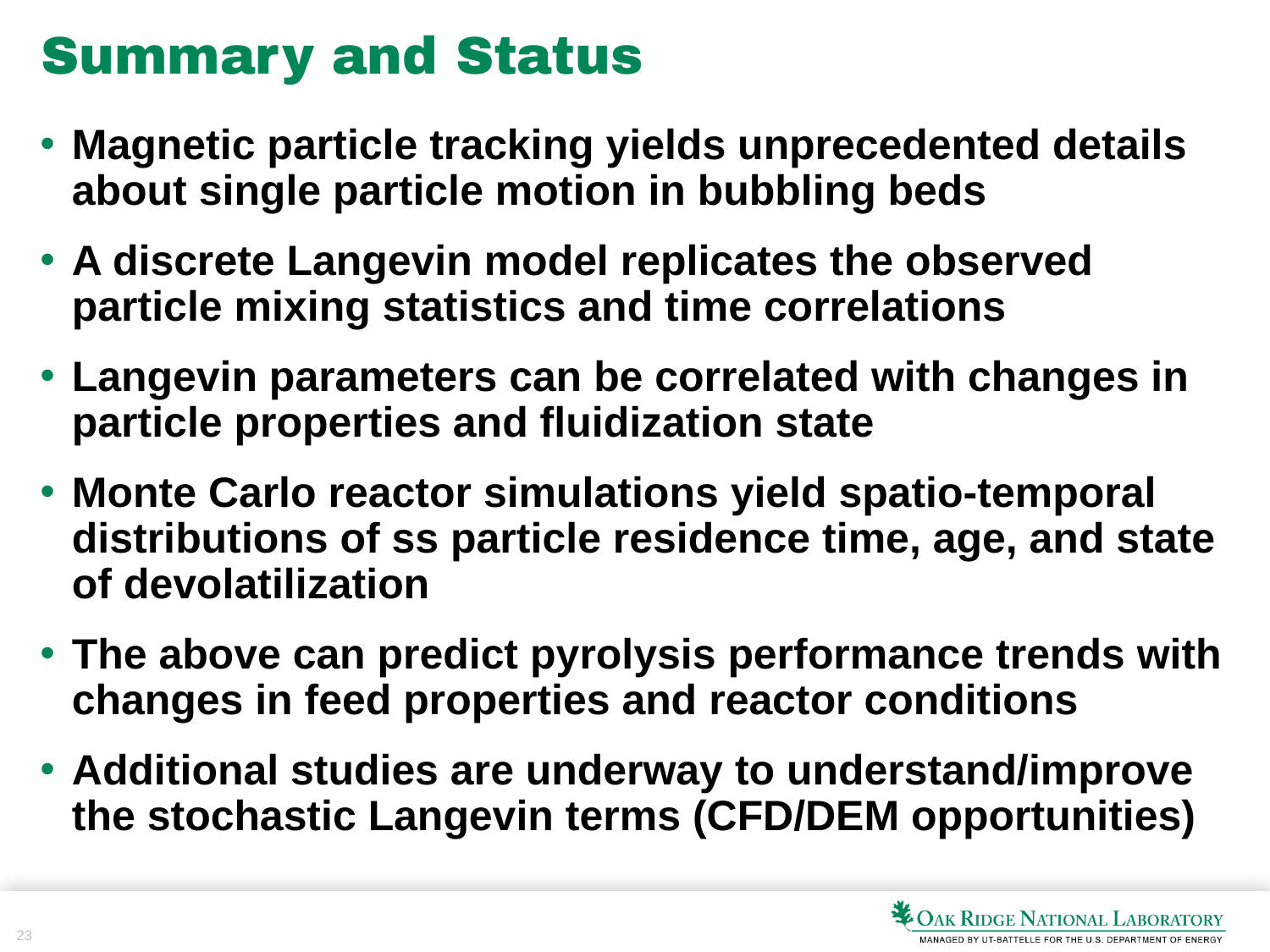

# Summary and Status
Magnetic particle tracking yields unprecedented details about single particle motion in bubbling beds
A discrete Langevin model replicates the observed particle mixing statistics and time correlations
Langevin parameters can be correlated with changes in particle properties and fluidization state
Monte Carlo reactor simulations yield spatio-temporal distributions of ss particle residence time, age, and state of devolatilization
The above can predict pyrolysis performance trends with changes in feed properties and reactor conditions
Additional studies are underway to understand/improve the stochastic Langevin terms (CFD/DEM opportunities)